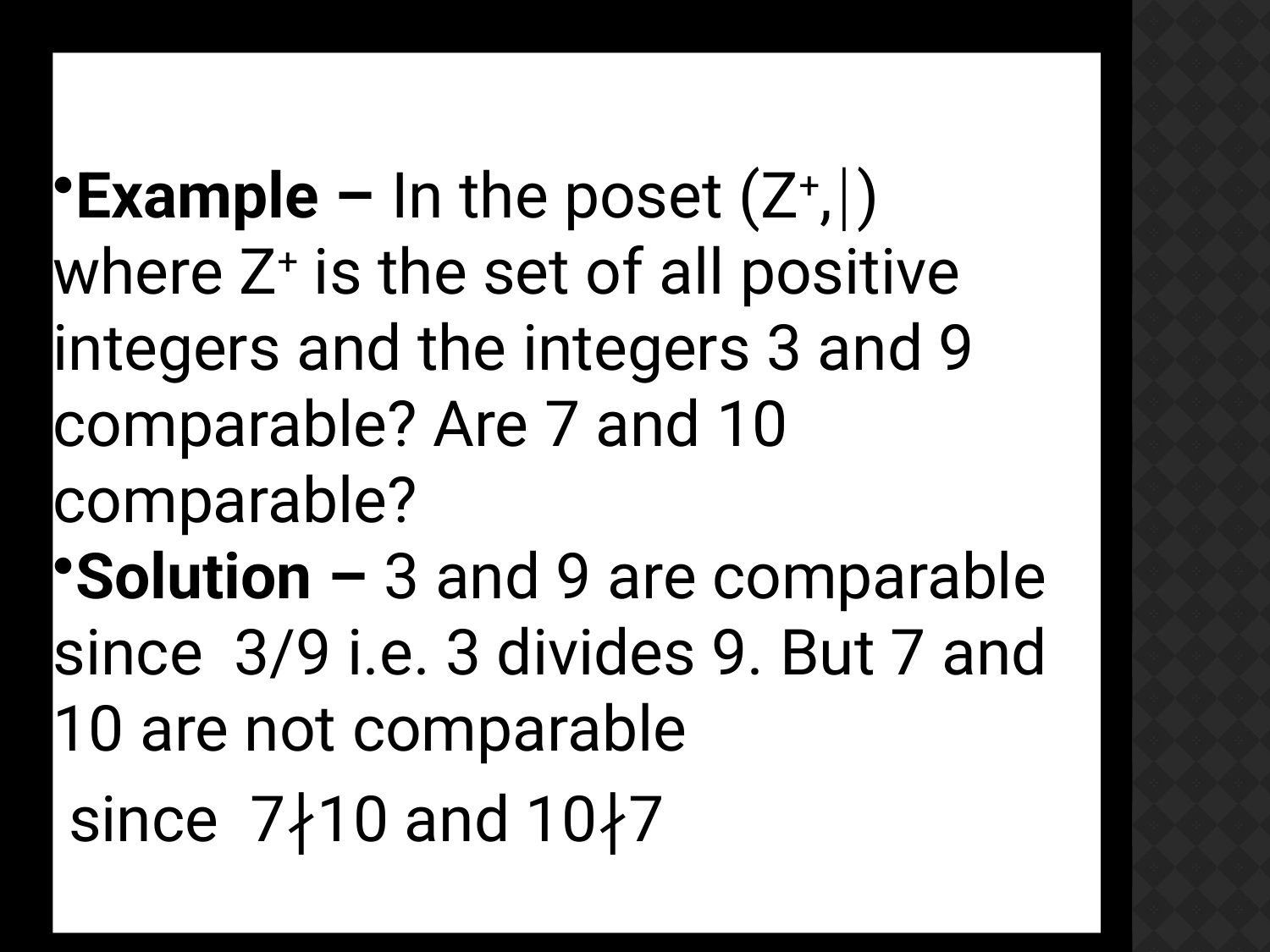

Example – In the poset (Z+,|) where Z+ is the set of all positive integers and the integers 3 and 9 comparable? Are 7 and 10 comparable?
Solution – 3 and 9 are comparable since  3/9 i.e. 3 divides 9. But 7 and 10 are not comparable
 since  7∤10 and 10∤7